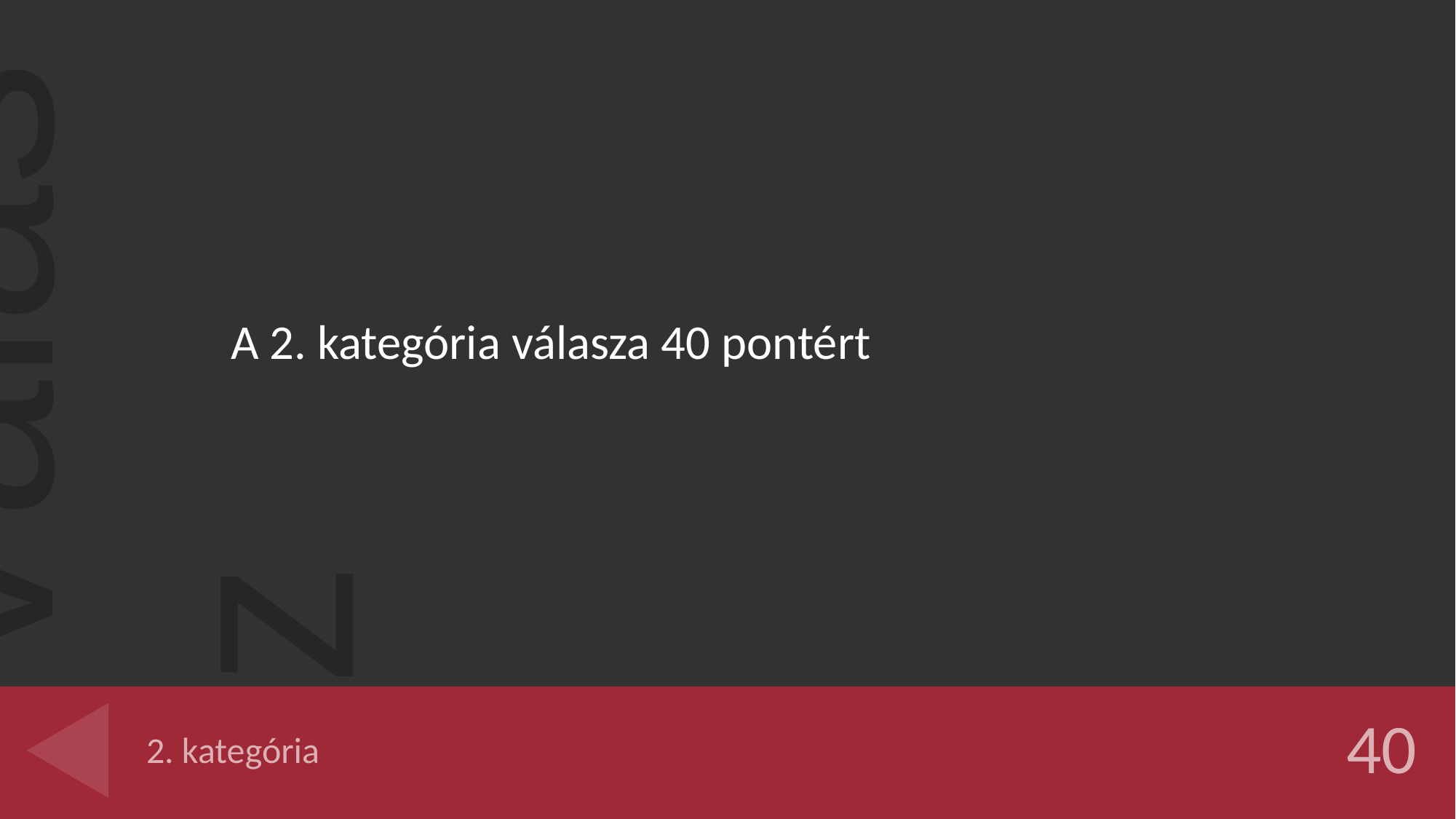

A 2. kategória válasza 40 pontért
# 2. kategória
40